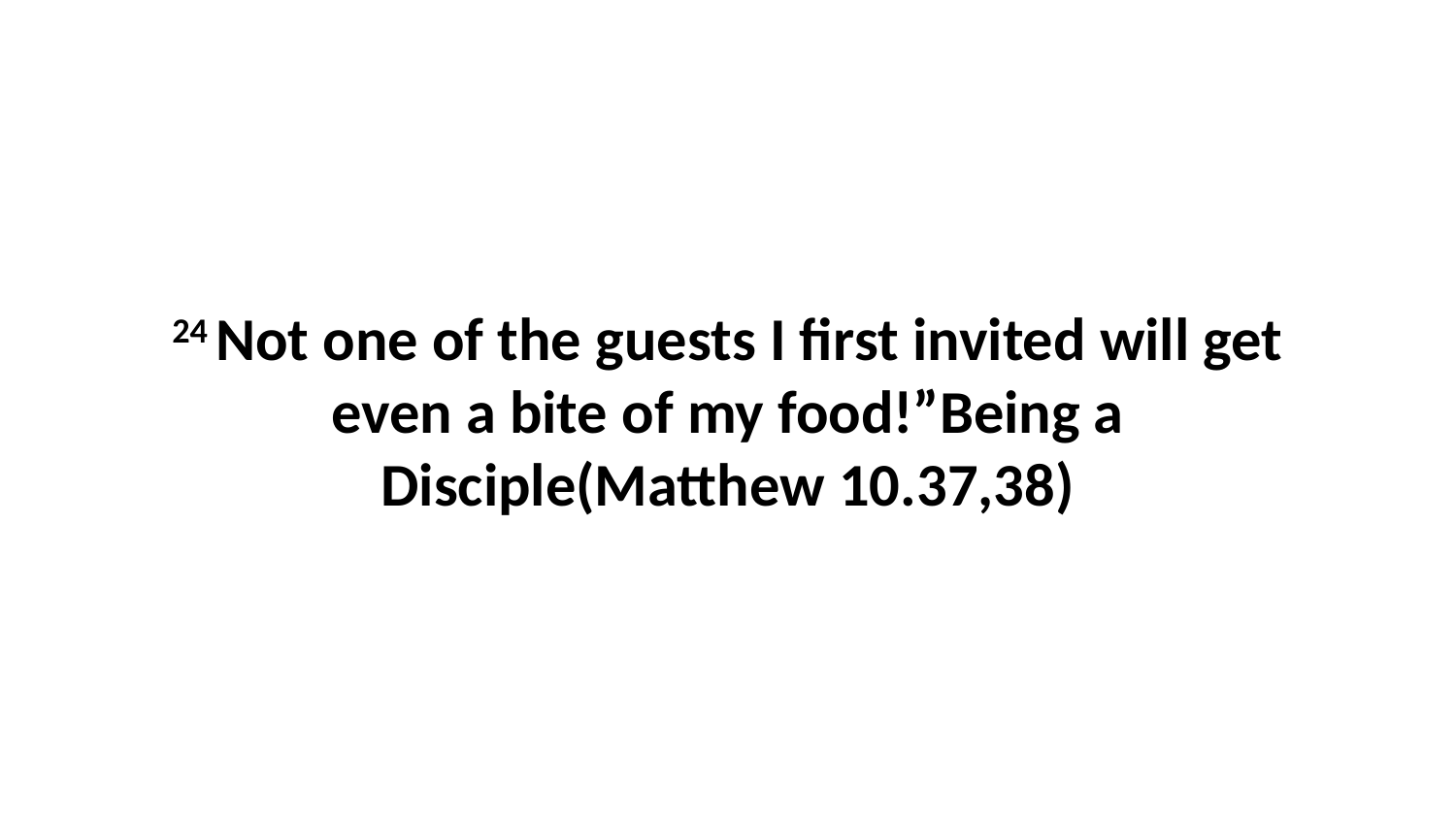

24 Not one of the guests I first invited will get even a bite of my food!”Being a Disciple(Matthew 10.37,38)